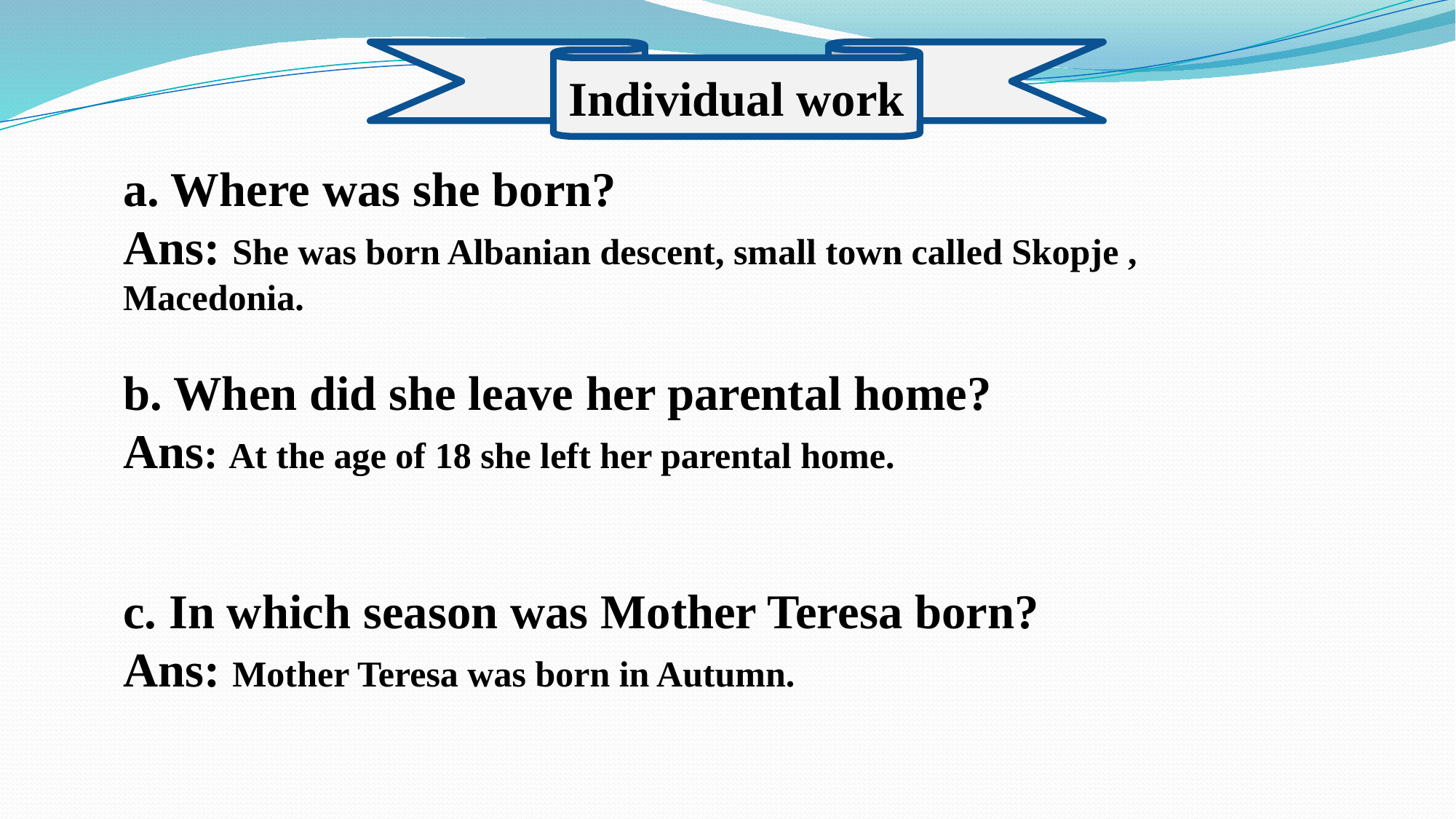

Individual work
a. Where was she born?
Ans: She was born Albanian descent, small town called Skopje , Macedonia.

b. When did she leave her parental home?
Ans: At the age of 18 she left her parental home.

c. In which season was Mother Teresa born?
Ans: Mother Teresa was born in Autumn.